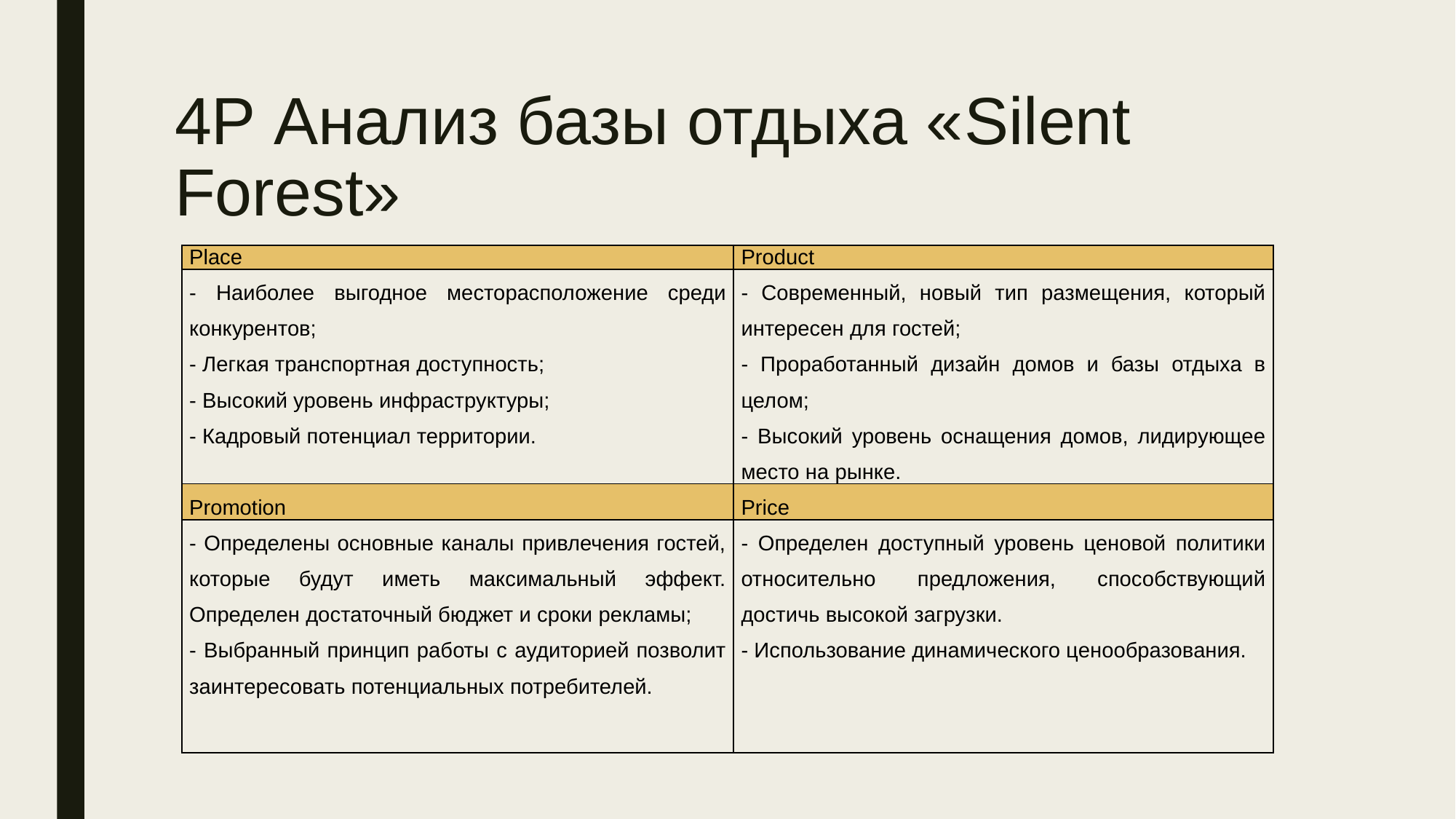

# 4P Анализ базы отдыха «Silent Forest»
| Place | Product |
| --- | --- |
| - Наиболее выгодное месторасположение среди конкурентов; - Легкая транспортная доступность; - Высокий уровень инфраструктуры; - Кадровый потенциал территории. | - Современный, новый тип размещения, который интересен для гостей; - Проработанный дизайн домов и базы отдыха в целом; - Высокий уровень оснащения домов, лидирующее место на рынке. |
| Promotion | Price |
| - Определены основные каналы привлечения гостей, которые будут иметь максимальный эффект. Определен достаточный бюджет и сроки рекламы; - Выбранный принцип работы с аудиторией позволит заинтересовать потенциальных потребителей. | - Определен доступный уровень ценовой политики относительно предложения, способствующий достичь высокой загрузки. - Использование динамического ценообразования. |